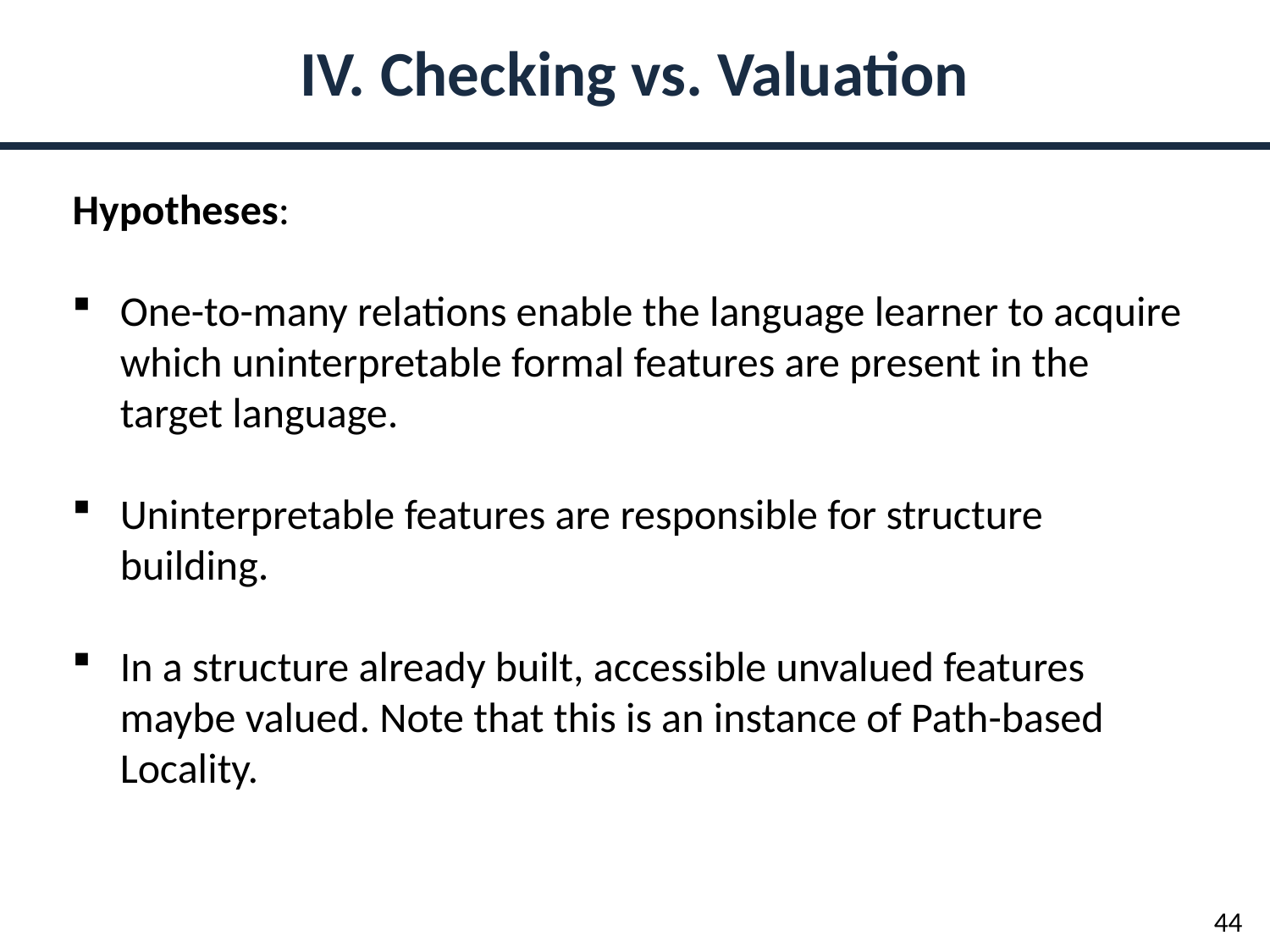

IV. Checking vs. Valuation
Hypotheses:

One-to-many relations enable the language learner to acquire which uninterpretable formal features are present in the target language.

Uninterpretable features are responsible for structure building.

In a structure already built, accessible unvalued features maybe valued. Note that this is an instance of Path-based Locality.

44